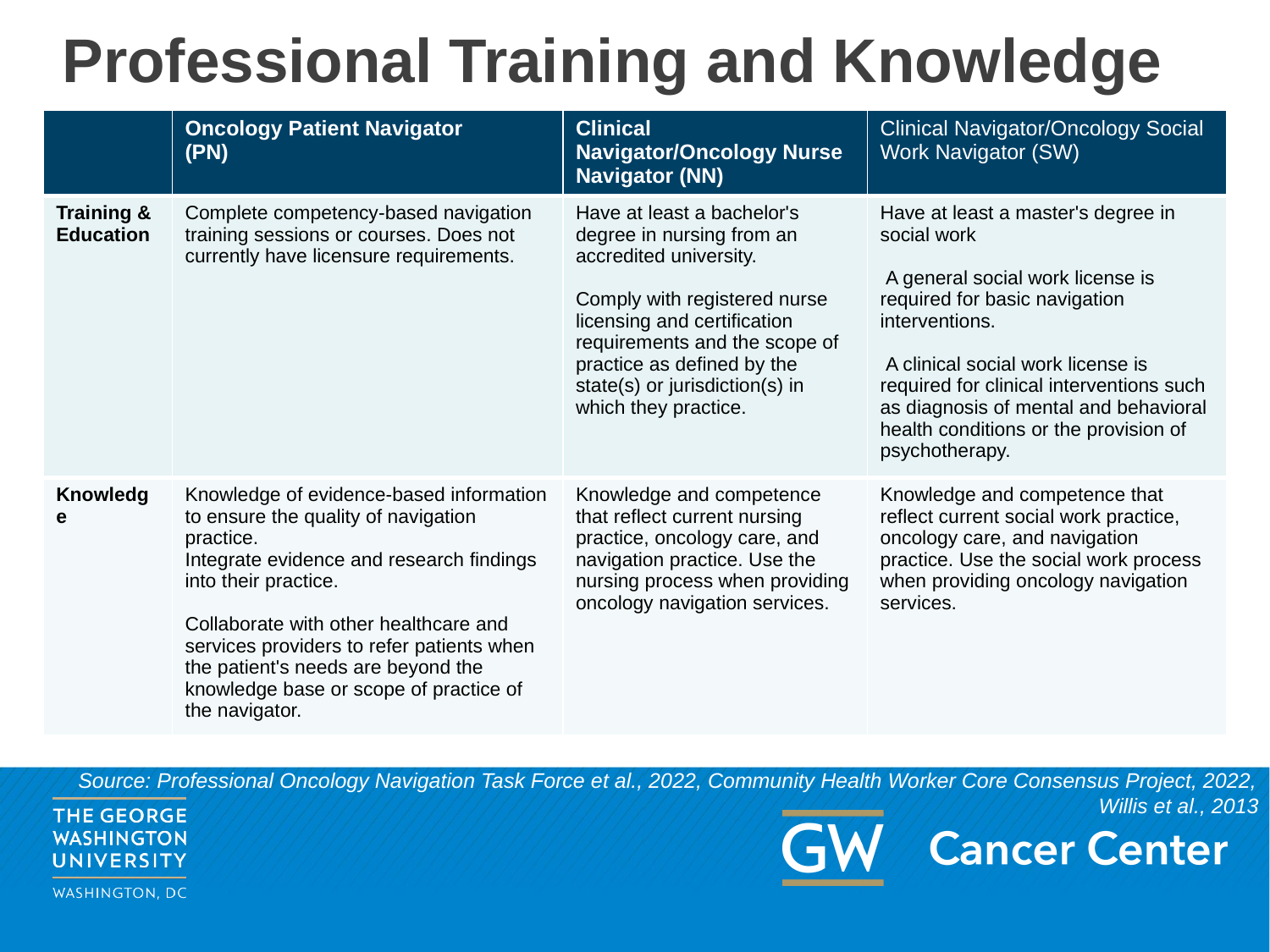

# Professional Training and Knowledge
|  | Oncology Patient Navigator (PN) | Clinical Navigator/Oncology Nurse Navigator (NN) | Clinical Navigator/Oncology Social Work Navigator (SW) |
| --- | --- | --- | --- |
| Training & Education | Complete competency-based navigation training sessions or courses. Does not currently have licensure requirements. | Have at least a bachelor's degree in nursing from an accredited university. Comply with registered nurse licensing and certification requirements and the scope of practice as defined by the state(s) or jurisdiction(s) in which they practice. | Have at least a master's degree in social work A general social work license is required for basic navigation interventions. A clinical social work license is required for clinical interventions such as diagnosis of mental and behavioral health conditions or the provision of psychotherapy. |
| Knowledge | Knowledge of evidence-based information to ensure the quality of navigation practice. Integrate evidence and research findings into their practice. Collaborate with other healthcare and services providers to refer patients when the patient's needs are beyond the knowledge base or scope of practice of the navigator. | Knowledge and competence that reflect current nursing practice, oncology care, and navigation practice. Use the nursing process when providing oncology navigation services. | Knowledge and competence that reflect current social work practice, oncology care, and navigation practice. Use the social work process when providing oncology navigation services. |
Source: Professional Oncology Navigation Task Force et al., 2022, Community Health Worker Core Consensus Project, 2022, Willis et al., 2013